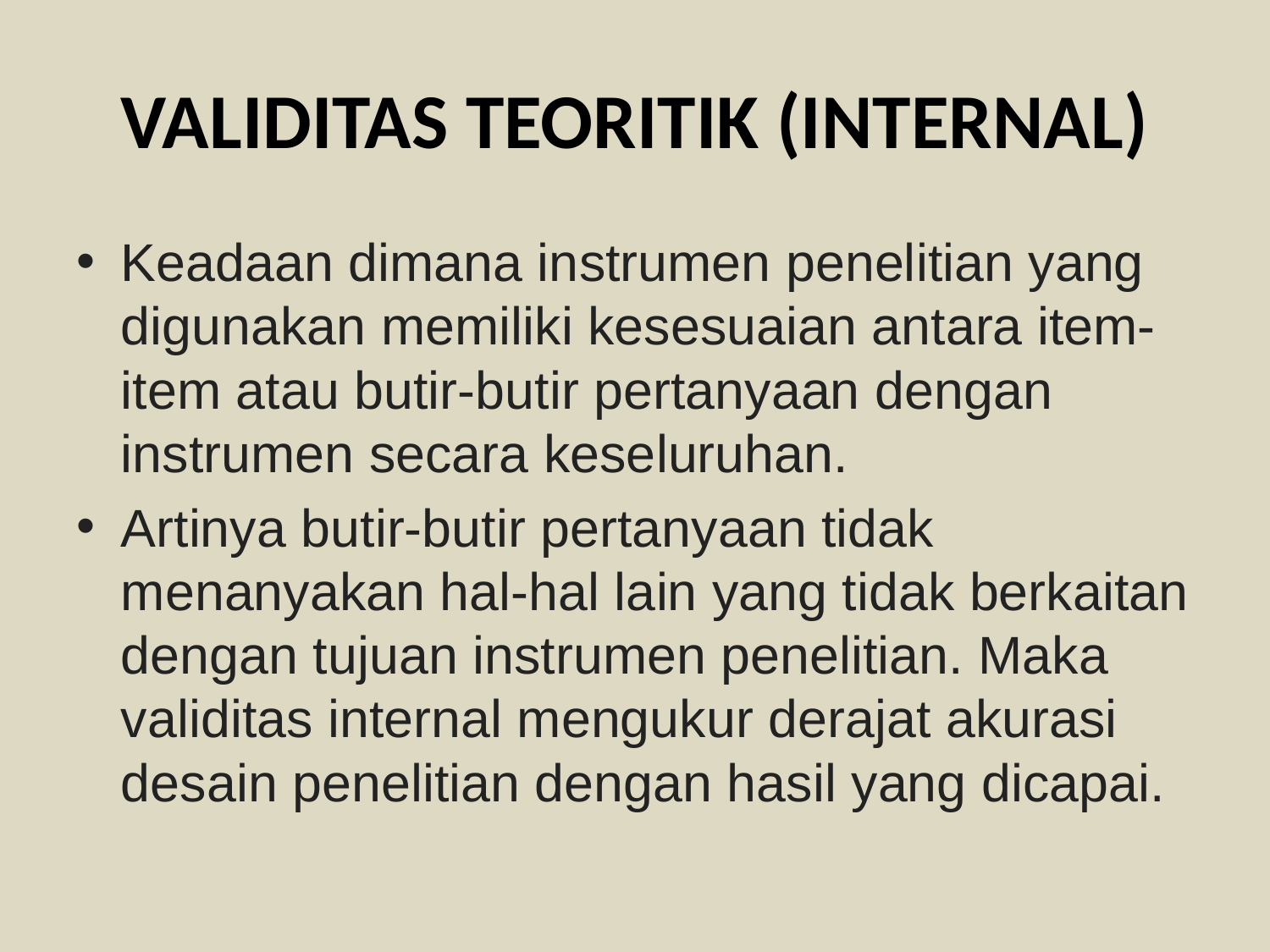

# VALIDITAS TEORITIK (INTERNAL)
Keadaan dimana instrumen penelitian yang digunakan memiliki kesesuaian antara item-item atau butir-butir pertanyaan dengan instrumen secara keseluruhan.
Artinya butir-butir pertanyaan tidak menanyakan hal-hal lain yang tidak berkaitan dengan tujuan instrumen penelitian. Maka validitas internal mengukur derajat akurasi desain penelitian dengan hasil yang dicapai.